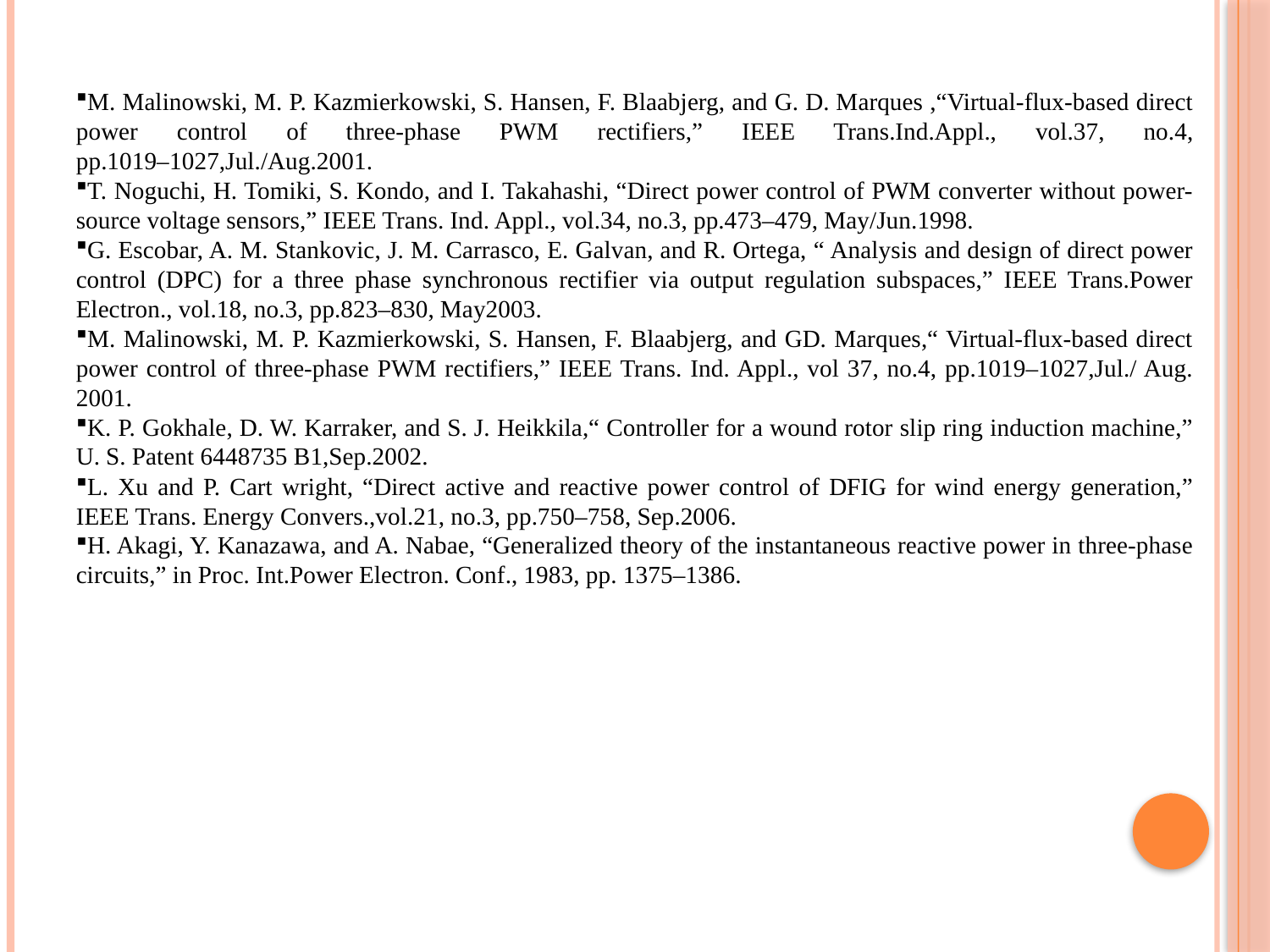

M. Malinowski, M. P. Kazmierkowski, S. Hansen, F. Blaabjerg, and G. D. Marques ,“Virtual-flux-based direct power control of three-phase PWM rectifiers,” IEEE Trans.Ind.Appl., vol.37, no.4, pp.1019–1027,Jul./Aug.2001.
T. Noguchi, H. Tomiki, S. Kondo, and I. Takahashi, “Direct power control of PWM converter without power-source voltage sensors,” IEEE Trans. Ind. Appl., vol.34, no.3, pp.473–479, May/Jun.1998.
G. Escobar, A. M. Stankovic, J. M. Carrasco, E. Galvan, and R. Ortega, “ Analysis and design of direct power control (DPC) for a three phase synchronous rectifier via output regulation subspaces,” IEEE Trans.Power Electron., vol.18, no.3, pp.823–830, May2003.
M. Malinowski, M. P. Kazmierkowski, S. Hansen, F. Blaabjerg, and GD. Marques,“ Virtual-flux-based direct power control of three-phase PWM rectifiers,” IEEE Trans. Ind. Appl., vol 37, no.4, pp.1019–1027,Jul./ Aug. 2001.
K. P. Gokhale, D. W. Karraker, and S. J. Heikkila,“ Controller for a wound rotor slip ring induction machine,” U. S. Patent 6448735 B1,Sep.2002.
L. Xu and P. Cart wright, “Direct active and reactive power control of DFIG for wind energy generation,” IEEE Trans. Energy Convers.,vol.21, no.3, pp.750–758, Sep.2006.
H. Akagi, Y. Kanazawa, and A. Nabae, “Generalized theory of the instantaneous reactive power in three-phase circuits,” in Proc. Int.Power Electron. Conf., 1983, pp. 1375–1386.